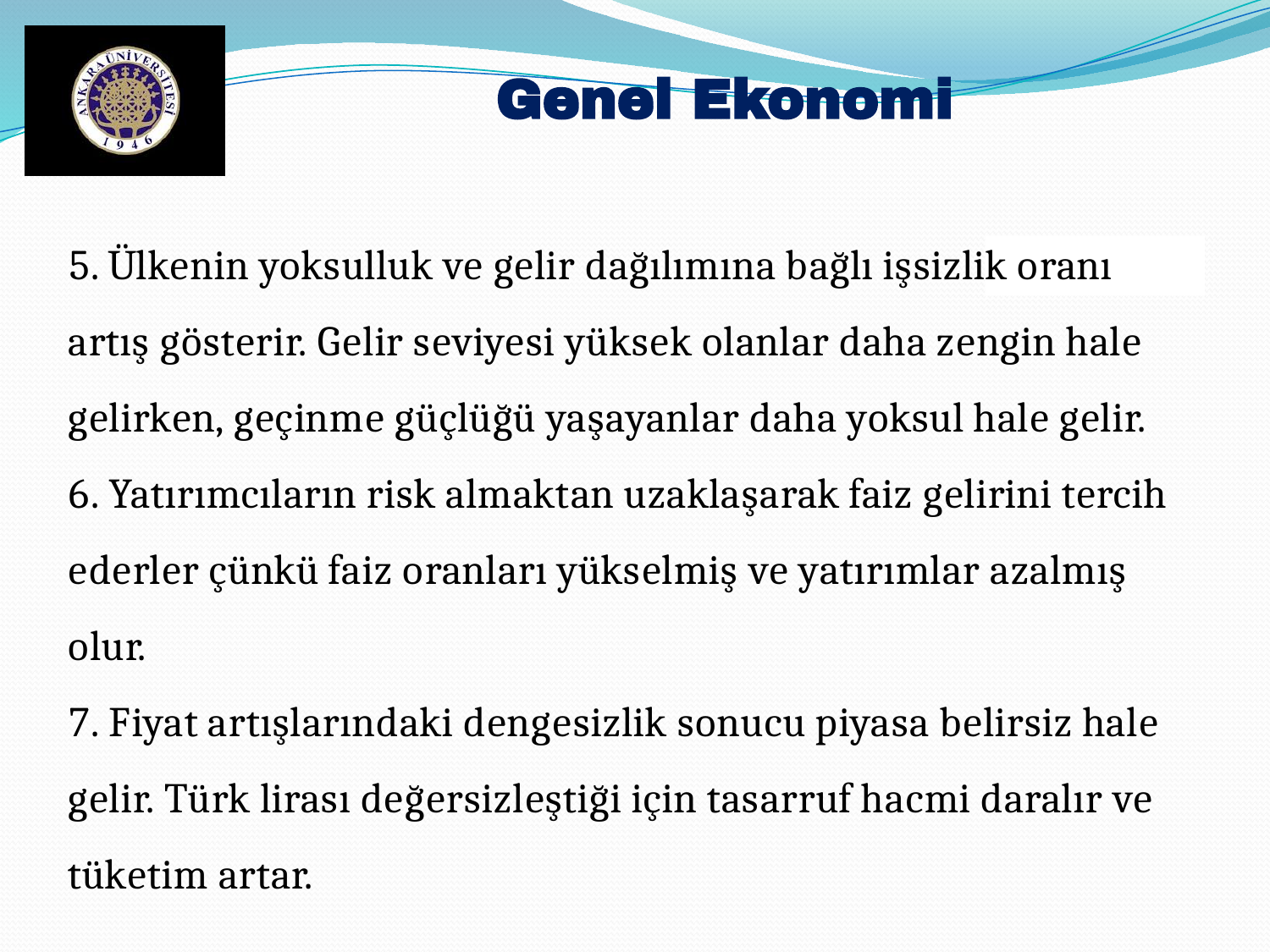

Genel Ekonomi
5. Ülkenin yoksulluk ve gelir dağılımına bağlı işsizlik oranı artış gösterir. Gelir seviyesi yüksek olanlar daha zengin hale gelirken, geçinme güçlüğü yaşayanlar daha yoksul hale gelir.
6. Yatırımcıların risk almaktan uzaklaşarak faiz gelirini tercih ederler çünkü faiz oranları yükselmiş ve yatırımlar azalmış olur.
7. Fiyat artışlarındaki dengesizlik sonucu piyasa belirsiz hale gelir. Türk lirası değersizleştiği için tasarruf hacmi daralır ve tüketim artar.